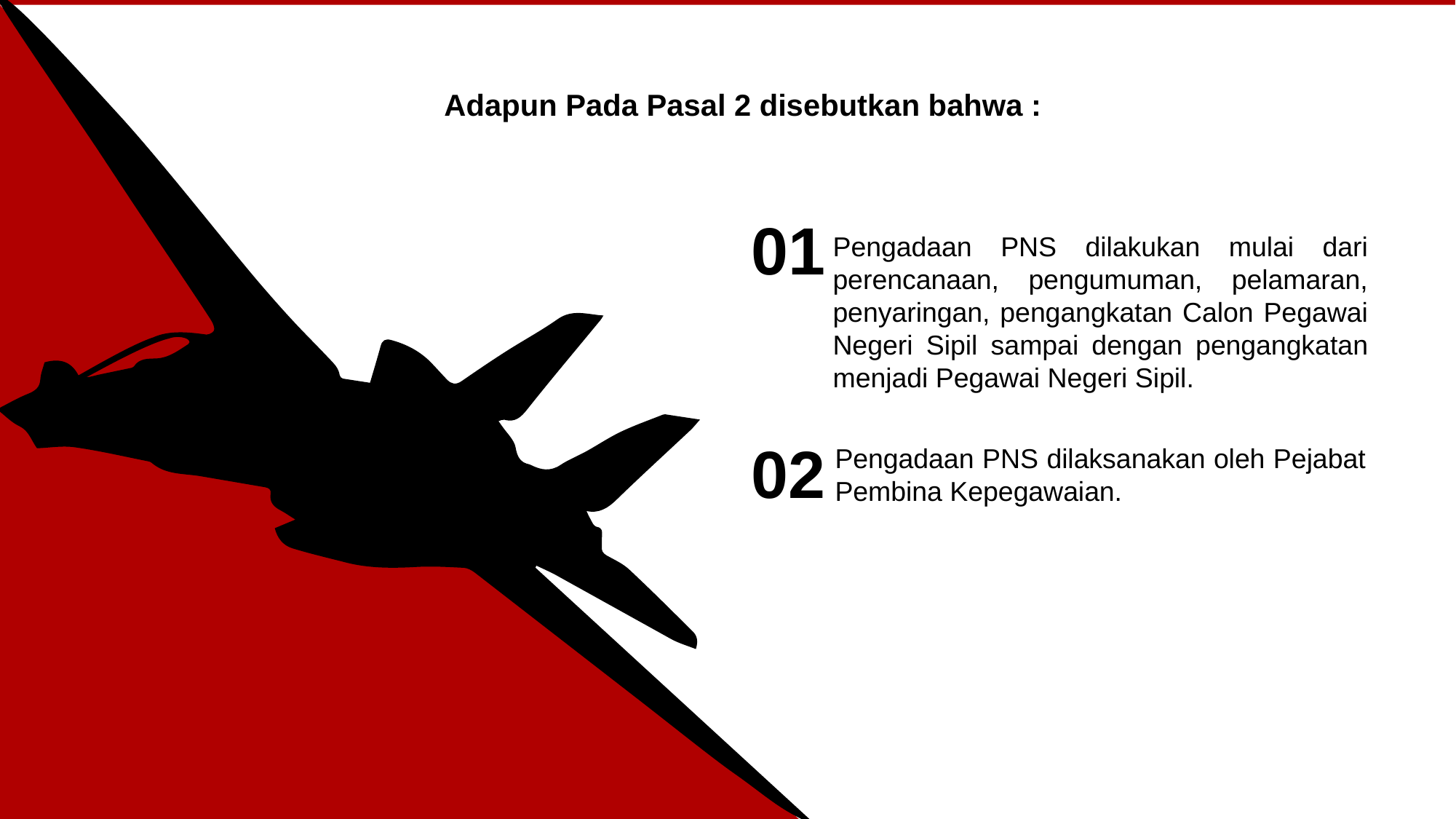

Adapun Pada Pasal 2 disebutkan bahwa :
01
Pengadaan PNS dilakukan mulai dari perencanaan, pengumuman, pelamaran, penyaringan, pengangkatan Calon Pegawai Negeri Sipil sampai dengan pengangkatan menjadi Pegawai Negeri Sipil.
02
Pengadaan PNS dilaksanakan oleh Pejabat Pembina Kepegawaian.